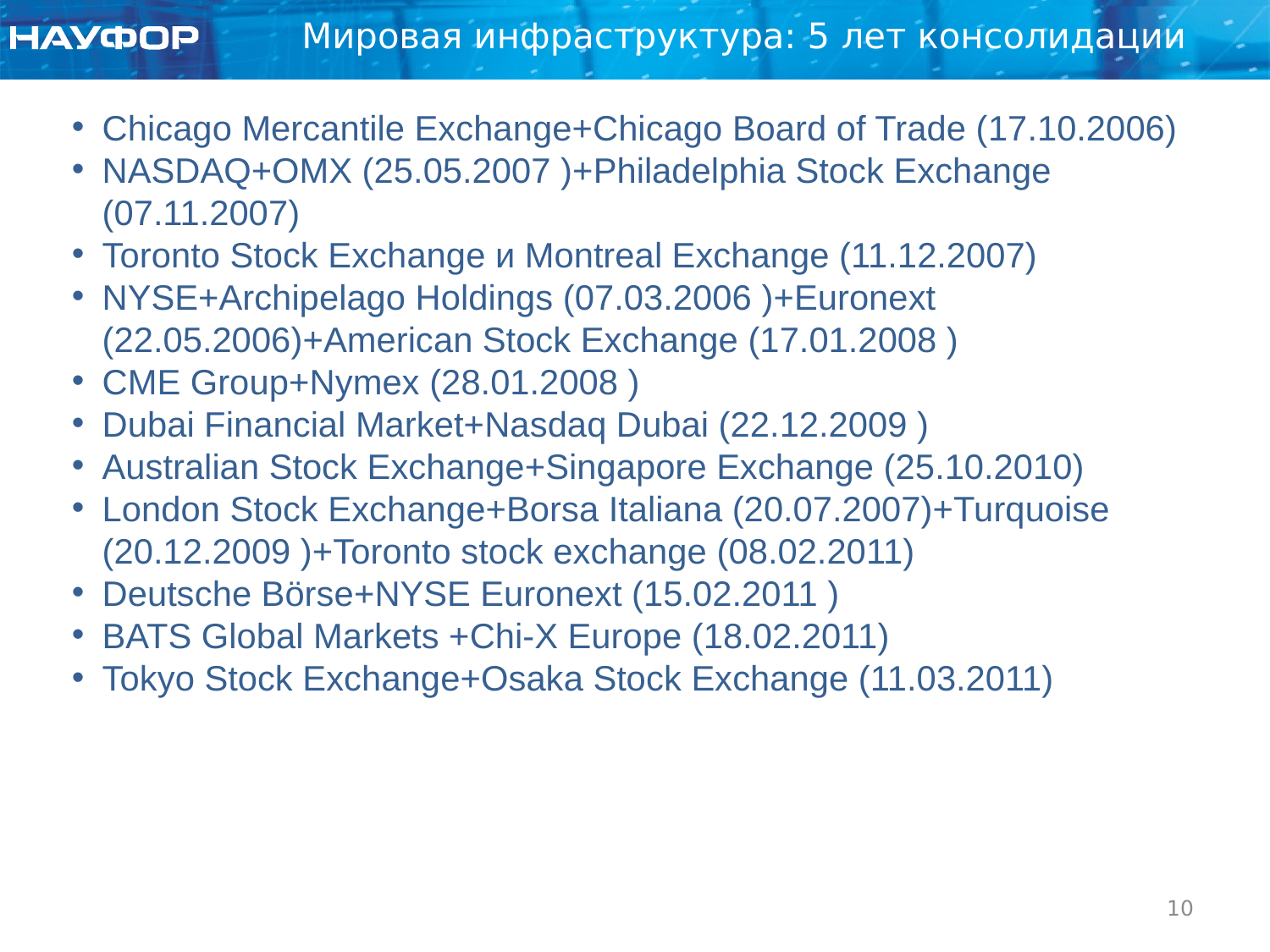

Мировая инфраструктура: 5 лет консолидации
Chicago Mercantile Exchange+Chicago Board of Trade (17.10.2006)
NASDAQ+OMX (25.05.2007 )+Philadelphia Stock Exchange (07.11.2007)
Toronto Stock Exchange и Montreal Exchange (11.12.2007)
NYSE+Archipelago Holdings (07.03.2006 )+Euronext (22.05.2006)+American Stock Exchange (17.01.2008 )
CME Group+Nymex (28.01.2008 )
Dubai Financial Market+Nasdaq Dubai (22.12.2009 )
Australian Stock Exchange+Singapore Exchange (25.10.2010)
London Stock Exchange+Borsa Italiana (20.07.2007)+Turquoise (20.12.2009 )+Toronto stock exchange (08.02.2011)
Deutsche Börse+NYSE Euronext (15.02.2011 )
BATS Global Markets +Chi-X Europe (18.02.2011)
Tokyo Stock Exchange+Osaka Stock Exchange (11.03.2011)

10